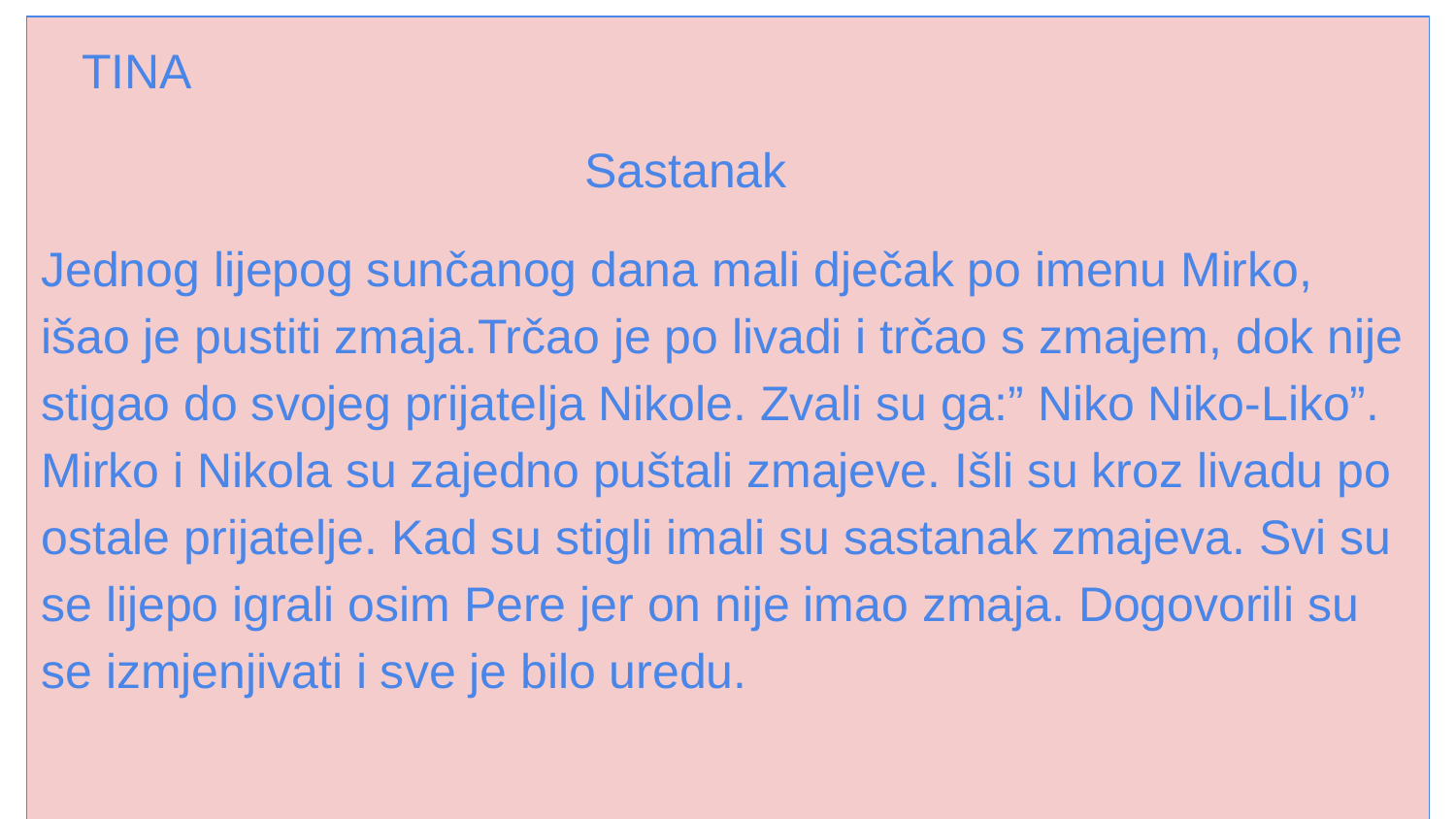

TINA
                                        Sastanak
Jednog lijepog sunčanog dana mali dječak po imenu Mirko, išao je pustiti zmaja.Trčao je po livadi i trčao s zmajem, dok nije stigao do svojeg prijatelja Nikole. Zvali su ga:” Niko Niko-Liko”. Mirko i Nikola su zajedno puštali zmajeve. Išli su kroz livadu po ostale prijatelje. Kad su stigli imali su sastanak zmajeva. Svi su se lijepo igrali osim Pere jer on nije imao zmaja. Dogovorili su se izmjenjivati i sve je bilo uredu.